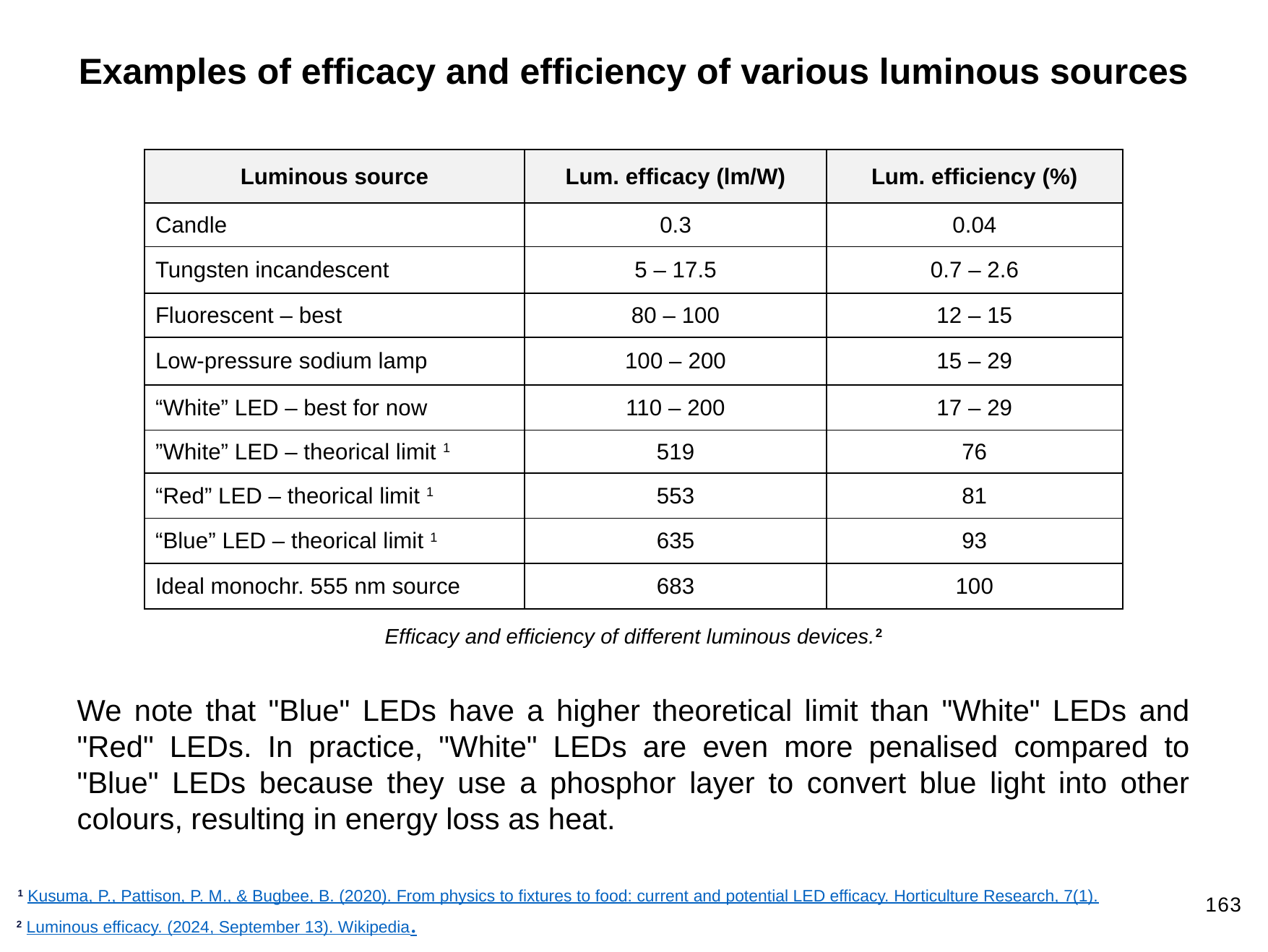

Examples of efficacy and efficiency of various luminous sources
| Luminous source | Lum. efficacy (lm/W) | Lum. efficiency (%) |
| --- | --- | --- |
| Candle | 0.3 | 0.04 |
| Tungsten incandescent | 5 – 17.5 | 0.7 – 2.6 |
| Fluorescent – best | 80 – 100 | 12 – 15 |
| Low-pressure sodium lamp | 100 – 200 | 15 – 29 |
| “White” LED – best for now | 110 – 200 | 17 – 29 |
| ”White” LED – theorical limit 1 | 519 | 76 |
| “Red” LED – theorical limit 1 | 553 | 81 |
| “Blue” LED – theorical limit 1 | 635 | 93 |
| Ideal monochr. 555 nm source | 683 | 100 |
Efficacy and efficiency of different luminous devices.2
We note that "Blue" LEDs have a higher theoretical limit than "White" LEDs and "Red" LEDs. In practice, "White" LEDs are even more penalised compared to "Blue" LEDs because they use a phosphor layer to convert blue light into other colours, resulting in energy loss as heat.
1 Kusuma, P., Pattison, P. M., & Bugbee, B. (2020). From physics to fixtures to food: current and potential LED efficacy. Horticulture Research, 7(1).
163
2 Luminous efficacy. (2024, September 13). Wikipedia.